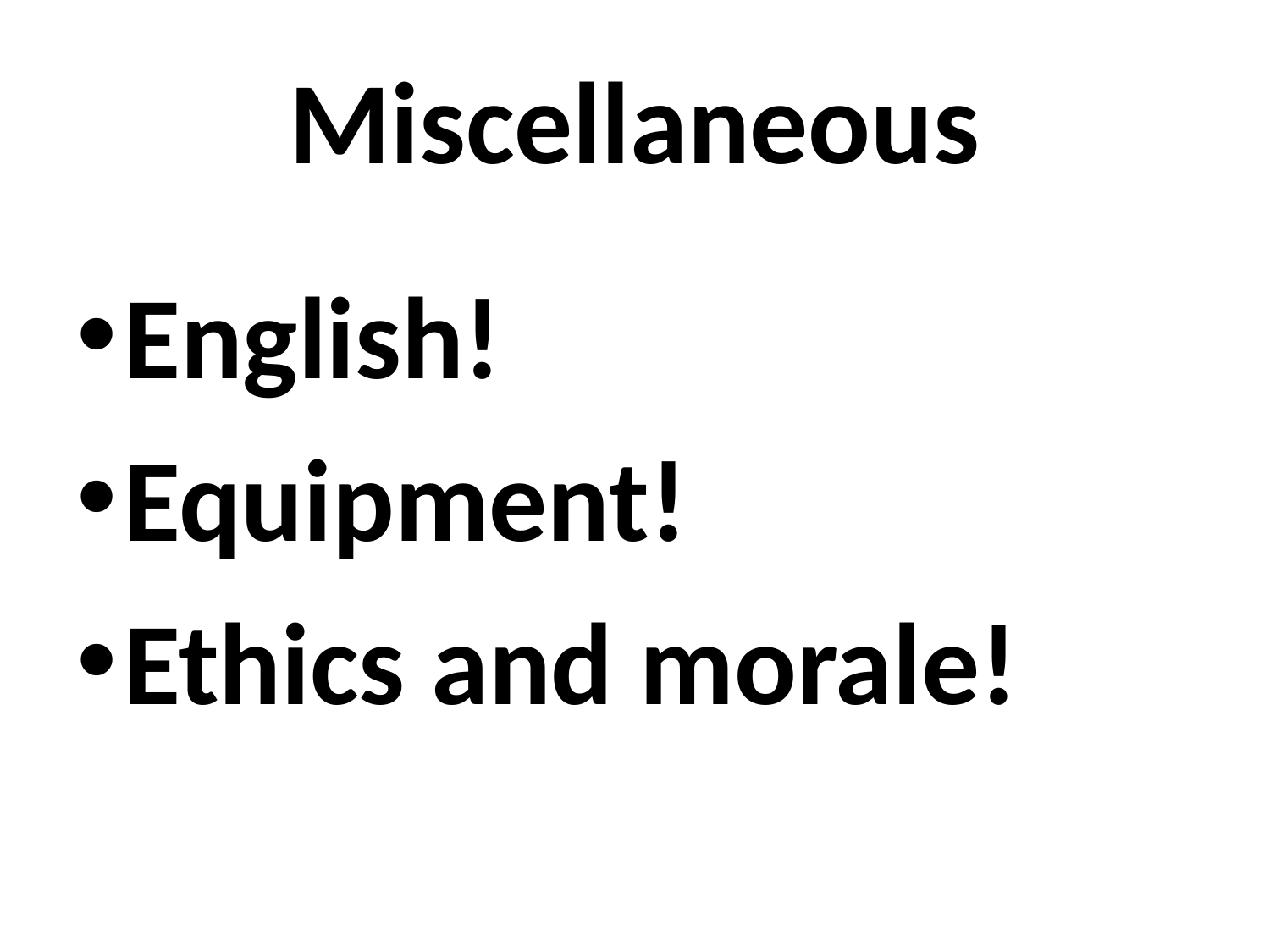

# Miscellaneous
English!
Equipment!
Ethics and morale!